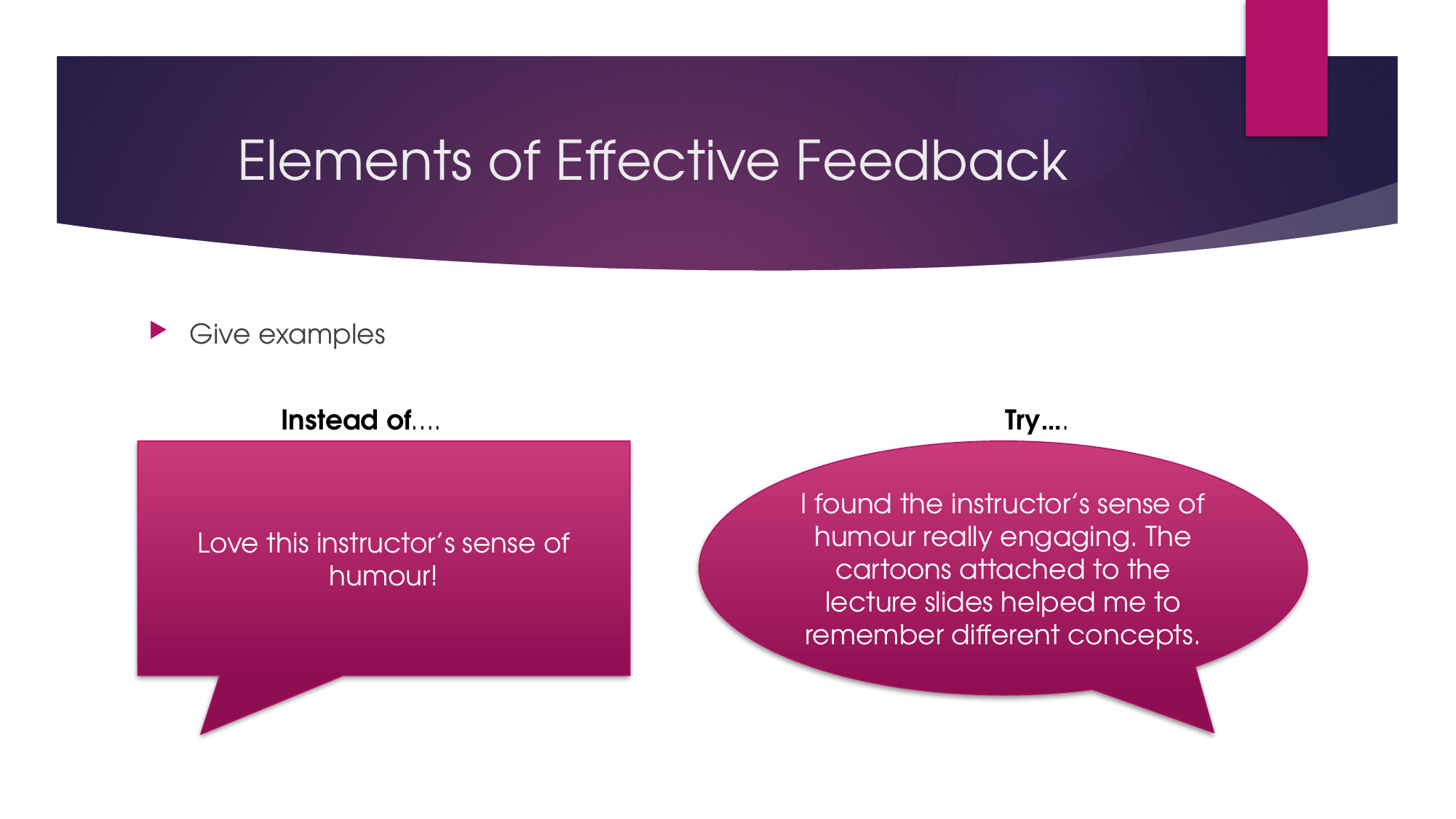

# Elements of Effective Feedback
Give examples

Instead of….
Love this instructor’s sense of humour!
Try….
I found the instructor’s sense of humour really engaging. The cartoons attached to the lecture slides helped me to remember different concepts.